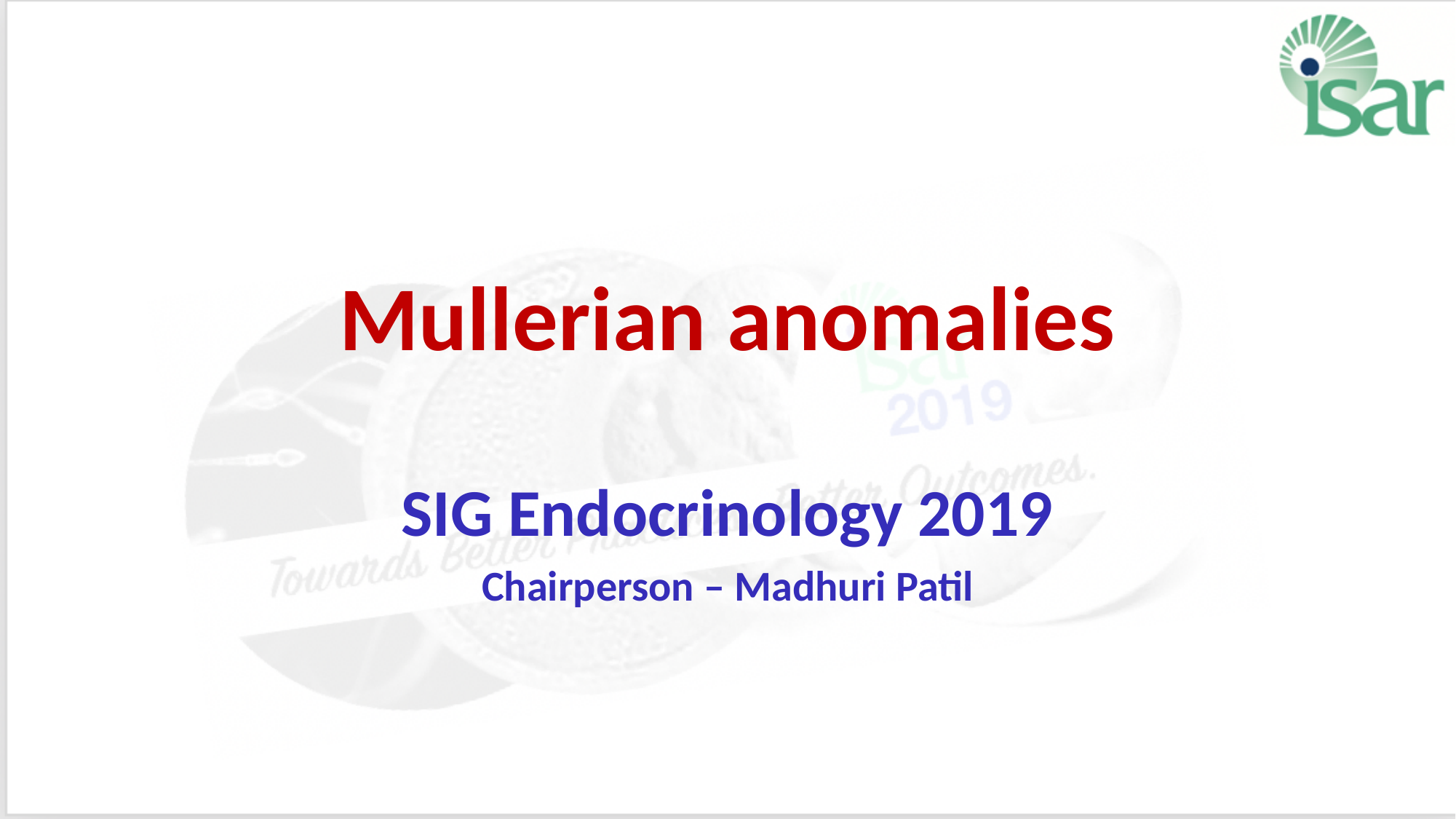

# Mullerian anomalies
SIG Endocrinology 2019
Chairperson – Madhuri Patil